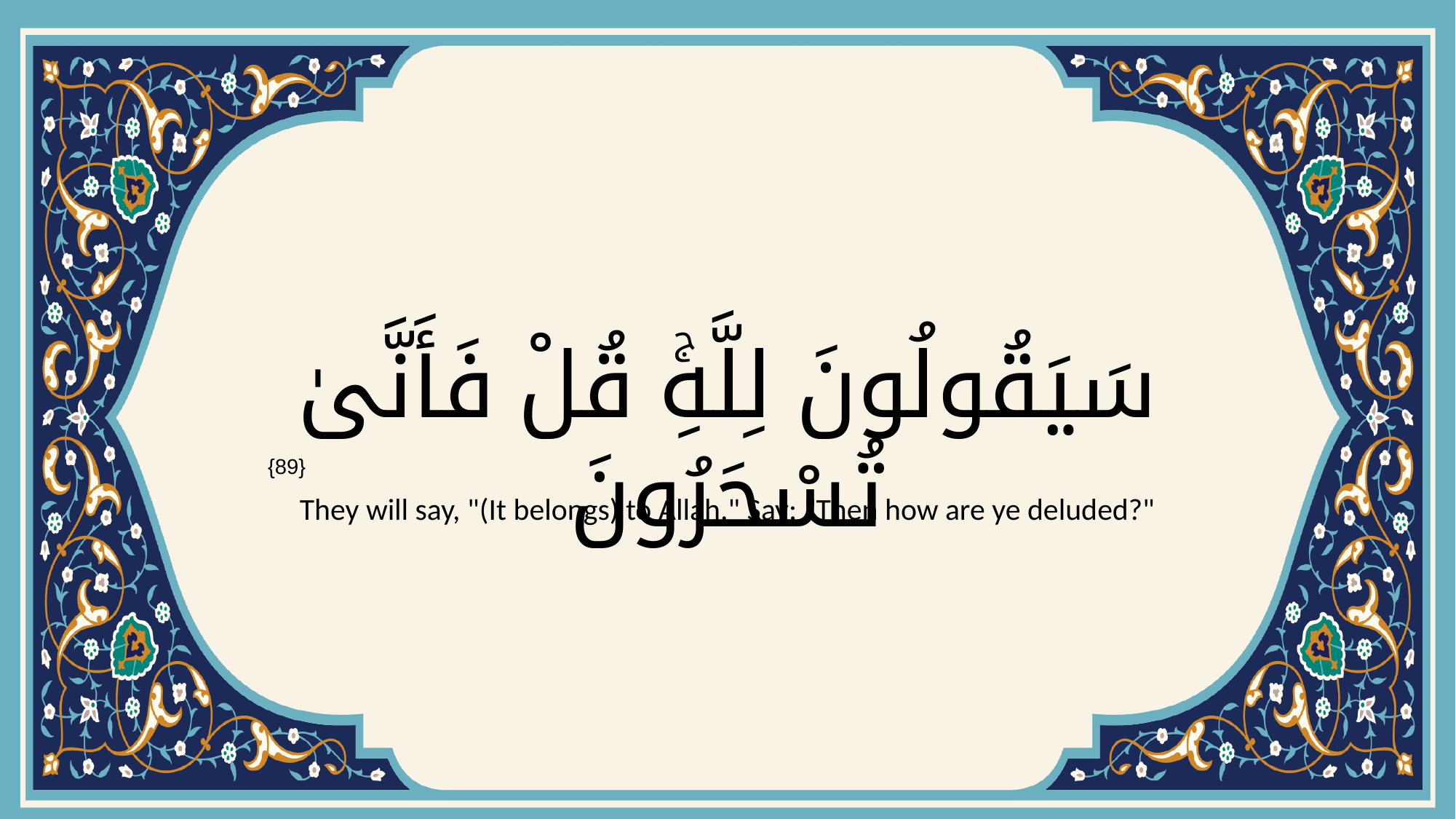

# سَيَقُولُونَ لِلَّهِۚ قُلْ فَأَنَّىٰ تُسْحَرُونَ
{89}
They will say, "(It belongs) to Allah." Say: "Then how are ye deluded?"